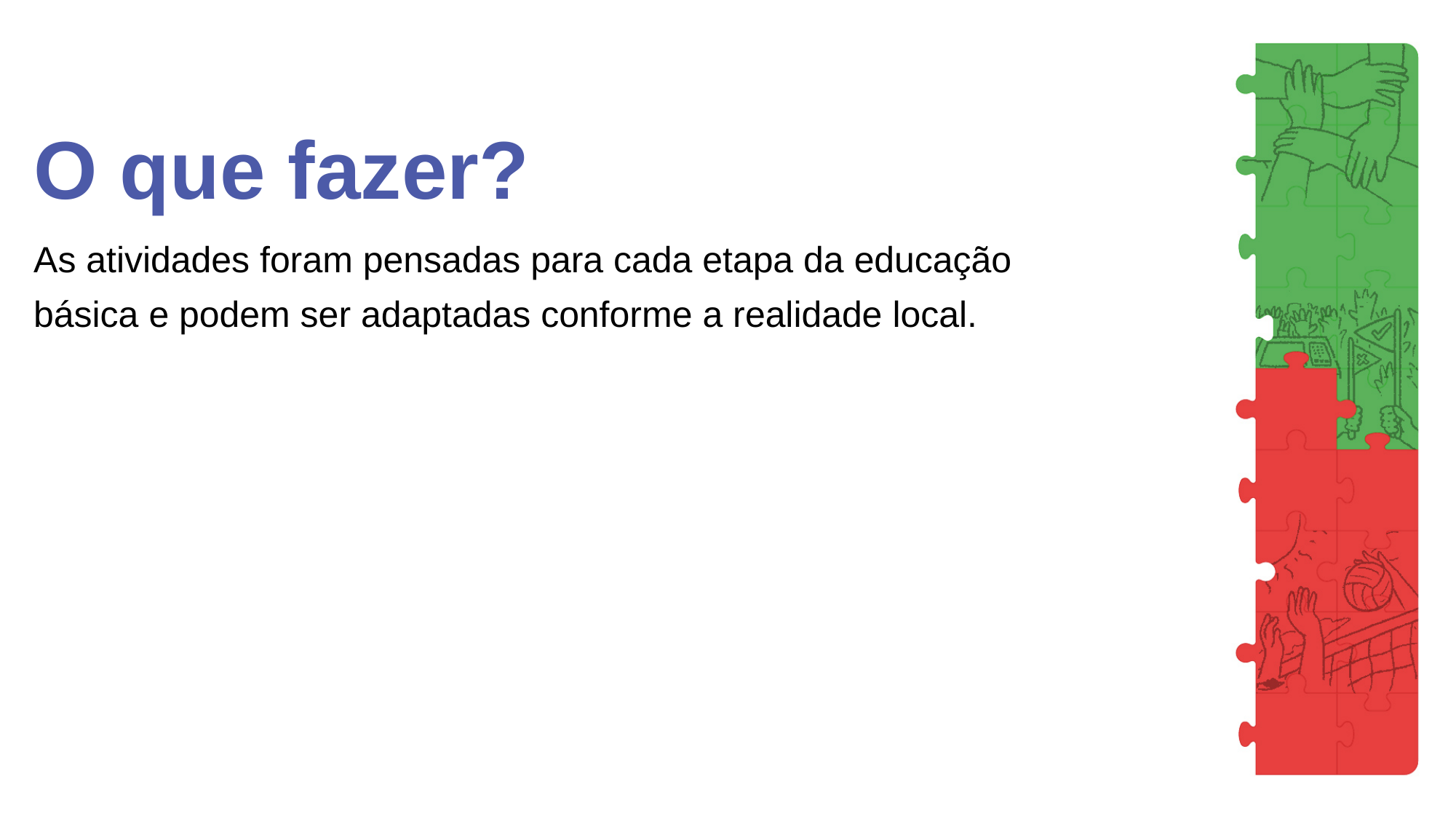

# O que fazer?
As atividades foram pensadas para cada etapa da educação
básica e podem ser adaptadas conforme a realidade local.